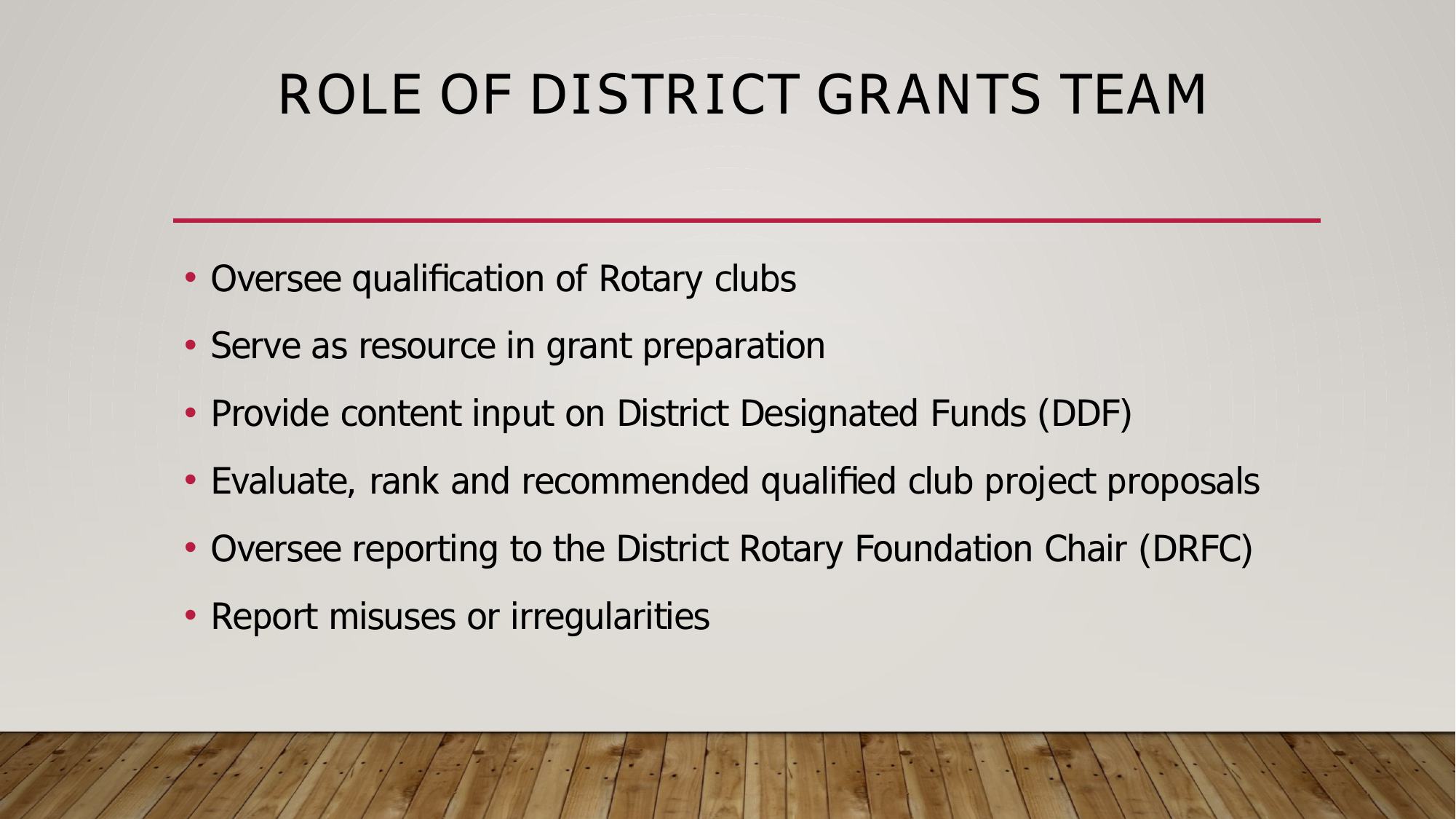

# Role of District Grants Team
Oversee qualification of Rotary clubs
Serve as resource in grant preparation
Provide content input on District Designated Funds (DDF)
Evaluate, rank and recommended qualified club project proposals
Oversee reporting to the District Rotary Foundation Chair (DRFC)
Report misuses or irregularities